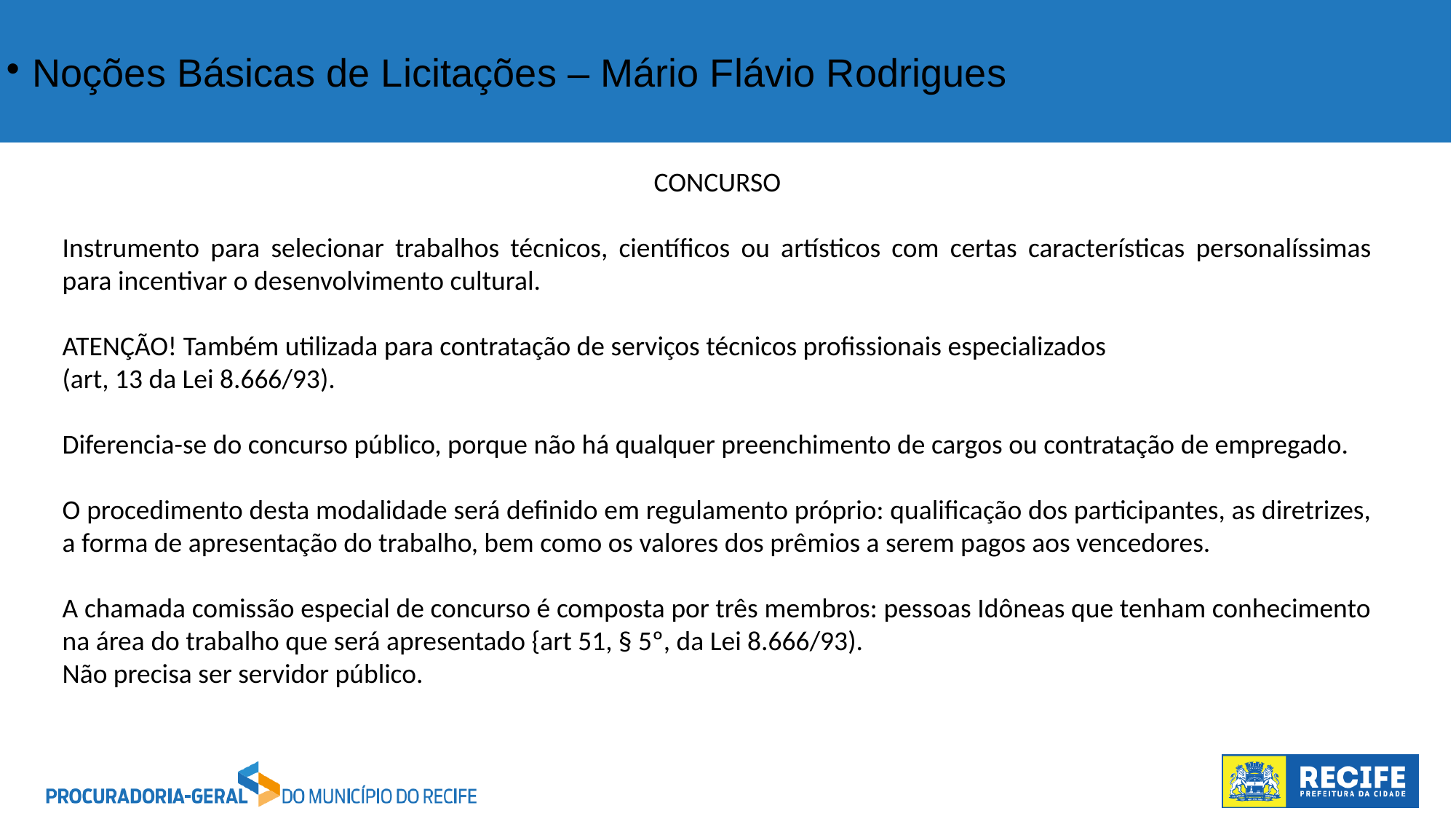

Noções Básicas de Licitações – Mário Flávio Rodrigues

CONCURSO

Instrumento para selecionar trabalhos técnicos, científicos ou artísticos com certas características personalíssimas para incentivar o desenvolvimento cultural.

ATENÇÃO! Também utilizada para contratação de serviços técnicos profissionais especializados
(art, 13 da Lei 8.666/93).

Diferencia-se do concurso público, porque não há qualquer preenchimento de cargos ou contratação de empregado.

O procedimento desta modalidade será definido em regulamento próprio: qualificação dos participantes, as diretrizes, a forma de apresentação do trabalho, bem como os valores dos prêmios a serem pagos aos vencedores.

A chamada comissão especial de concurso é composta por três membros: pessoas Idôneas que tenham conhecimento na área do trabalho que será apresentado {art 51, § 5º, da Lei 8.666/93).
Não precisa ser servidor público.